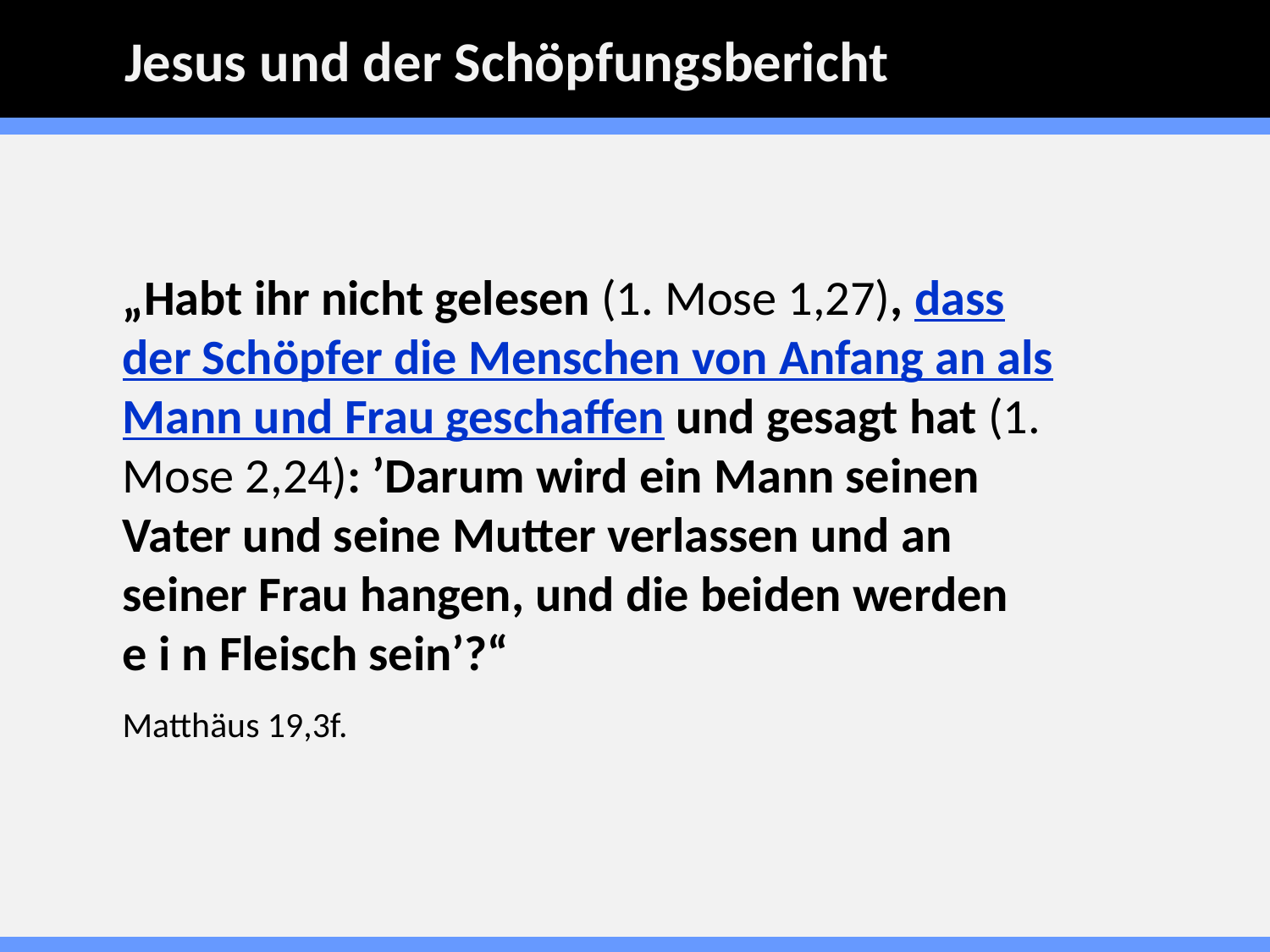

Jesus und der Schöpfungsbericht
„Habt ihr nicht gelesen (1. Mose 1,27), dass der Schöpfer die Menschen von Anfang an als Mann und Frau geschaffen und gesagt hat (1. Mose 2,24): ’Darum wird ein Mann seinen Vater und seine Mutter verlassen und an seiner Frau hangen, und die beiden werden
e i n Fleisch sein’?“

Matthäus 19,3f.